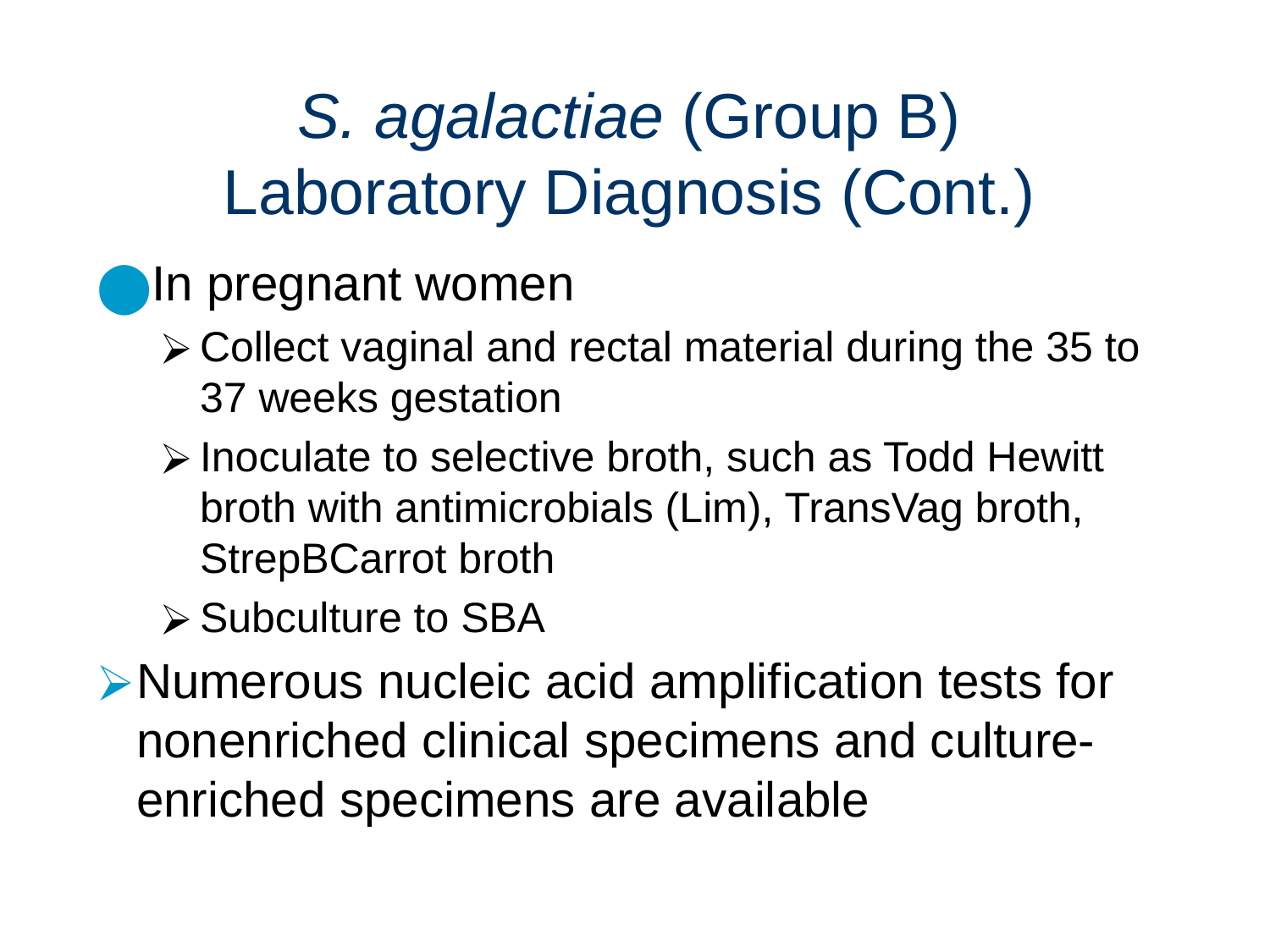

# S. agalactiae (Group B) Laboratory Diagnosis (Cont.)
In pregnant women
Collect vaginal and rectal material during the 35 to 37 weeks gestation
Inoculate to selective broth, such as Todd Hewitt broth with antimicrobials (Lim), TransVag broth, StrepBCarrot broth
Subculture to SBA
Numerous nucleic acid amplification tests for nonenriched clinical specimens and culture-enriched specimens are available